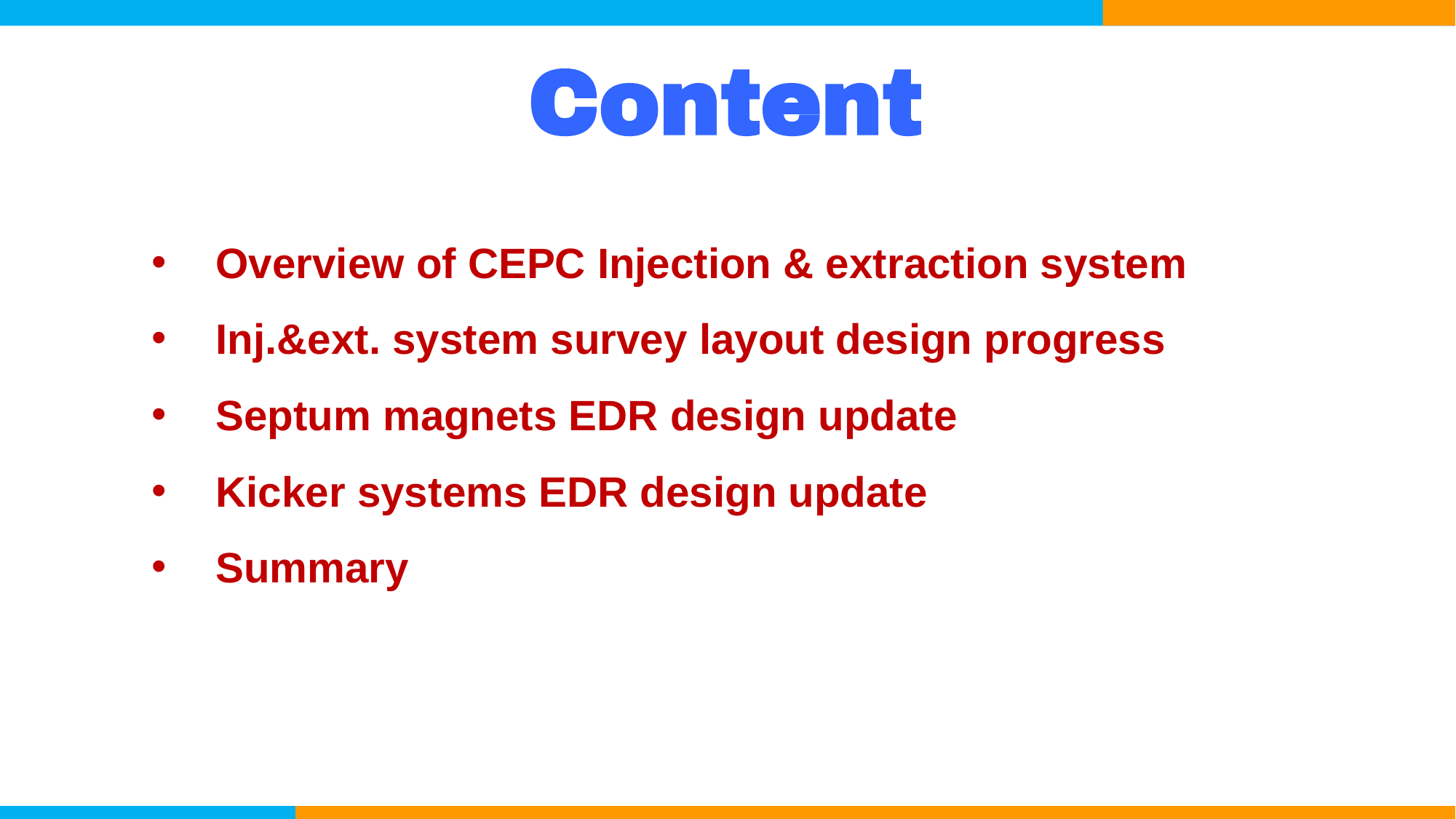

# Content
Overview of CEPC Injection & extraction system
Inj.&ext. system survey layout design progress
Septum magnets EDR design update
Kicker systems EDR design update
Summary